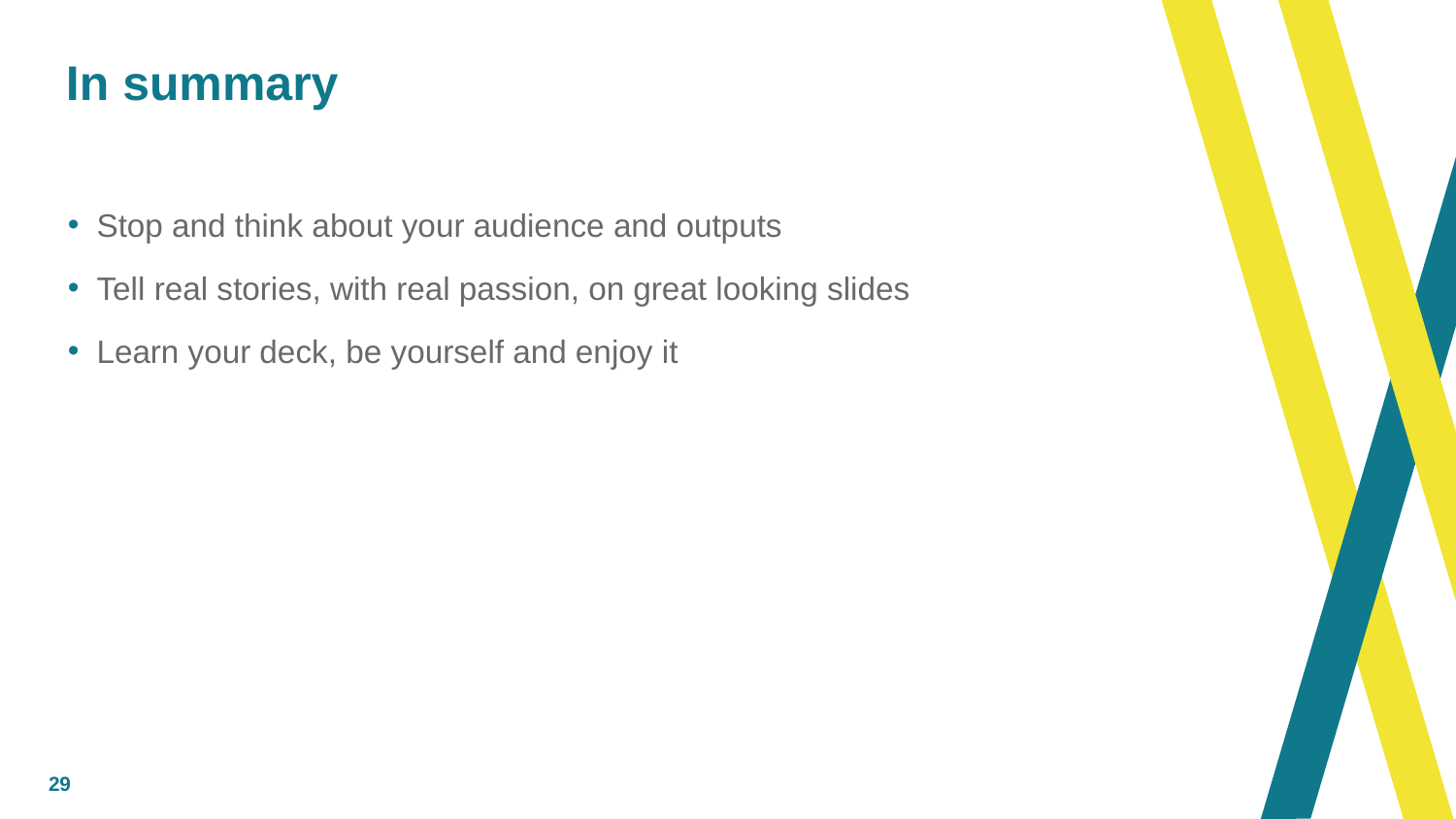

# In summary
Stop and think about your audience and outputs
Tell real stories, with real passion, on great looking slides
Learn your deck, be yourself and enjoy it